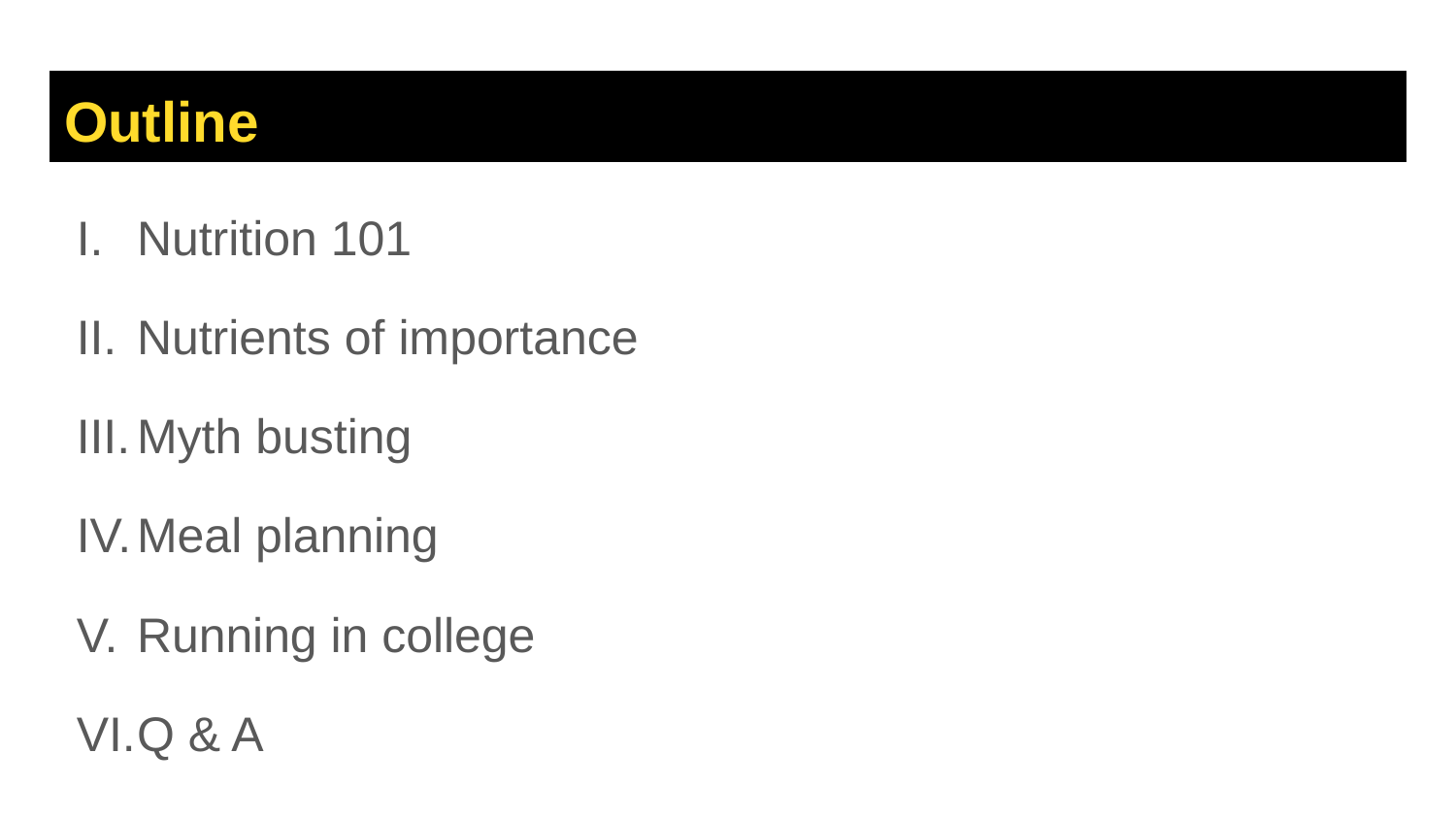

# Outline
Nutrition 101
Nutrients of importance
Myth busting
Meal planning
Running in college
Q & A